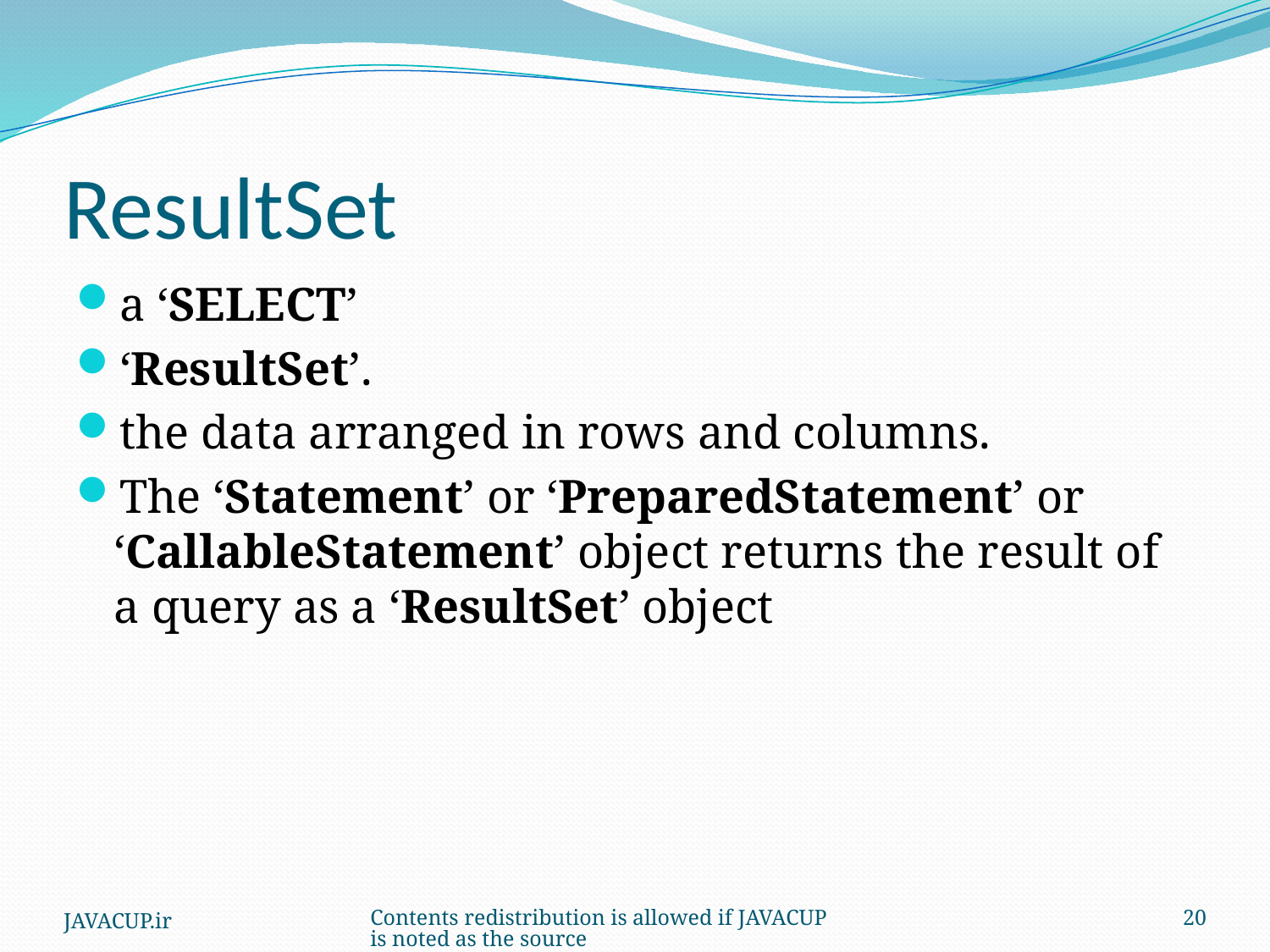

# ResultSet
a ‘SELECT’
‘ResultSet’.
the data arranged in rows and columns.
The ‘Statement’ or ‘PreparedStatement’ or ‘CallableStatement’ object returns the result of a query as a ‘ResultSet’ object
JAVACUP.ir
Contents redistribution is allowed if JAVACUP is noted as the source
20